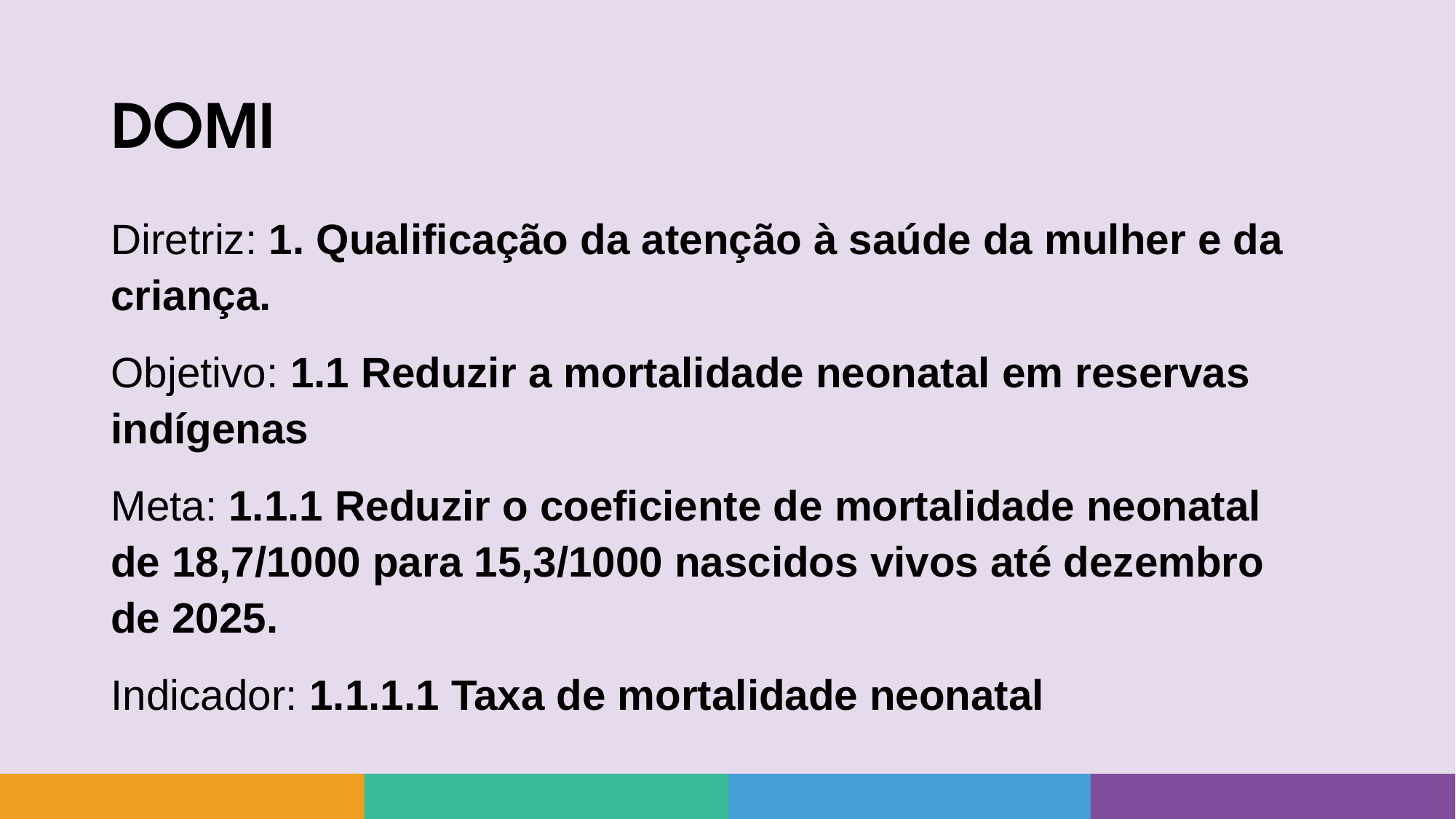

# DOMI
Diretriz: 1. Qualificação da atenção à saúde da mulher e da criança.
Objetivo: 1.1 Reduzir a mortalidade neonatal em reservas indígenas
Meta: 1.1.1 Reduzir o coeficiente de mortalidade neonatal de 18,7/1000 para 15,3/1000 nascidos vivos até dezembro de 2025.
Indicador: 1.1.1.1 Taxa de mortalidade neonatal